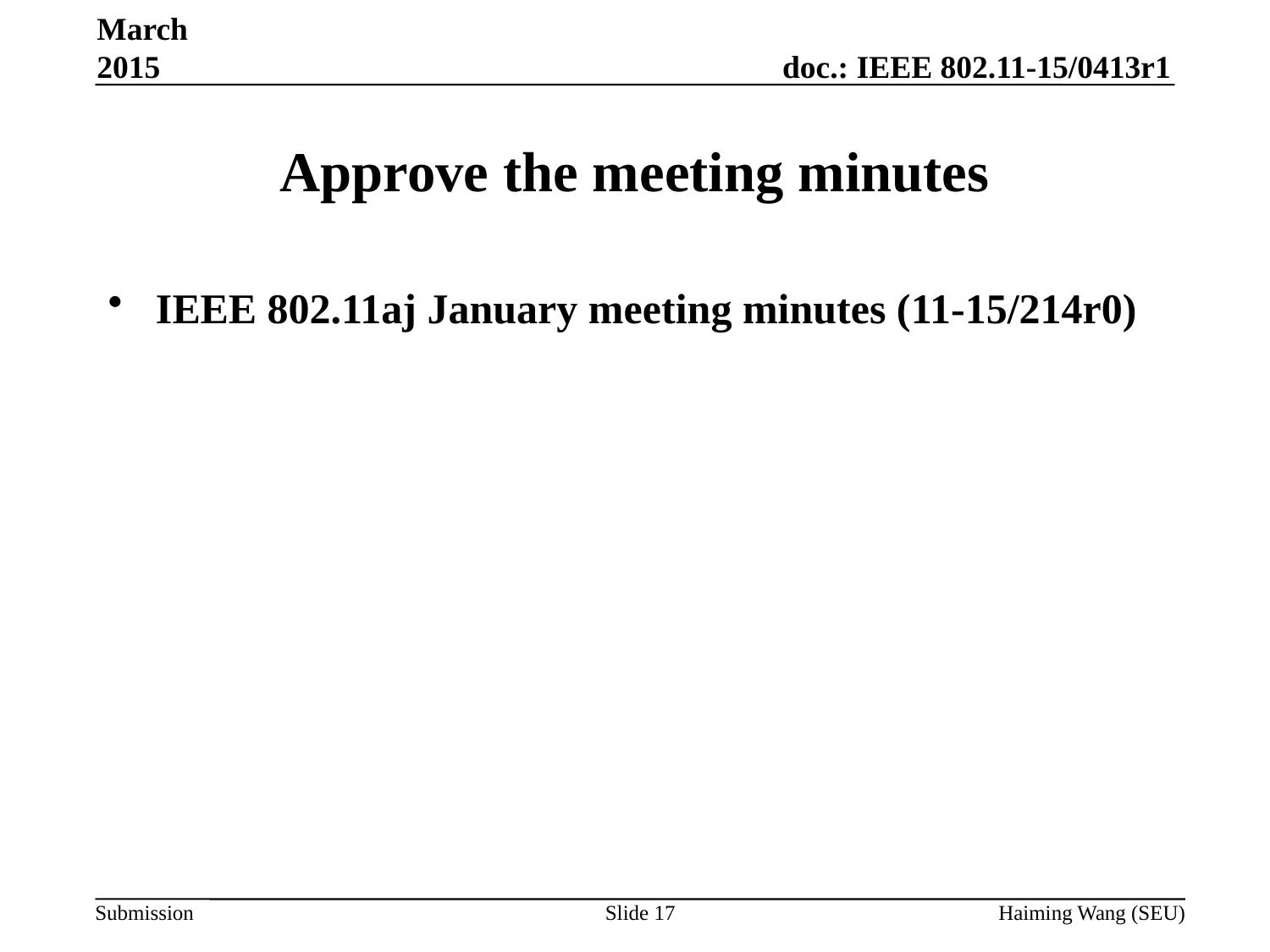

March 2015
# Approve the meeting minutes
IEEE 802.11aj January meeting minutes (11-15/214r0)

Slide 17
Haiming Wang (SEU)